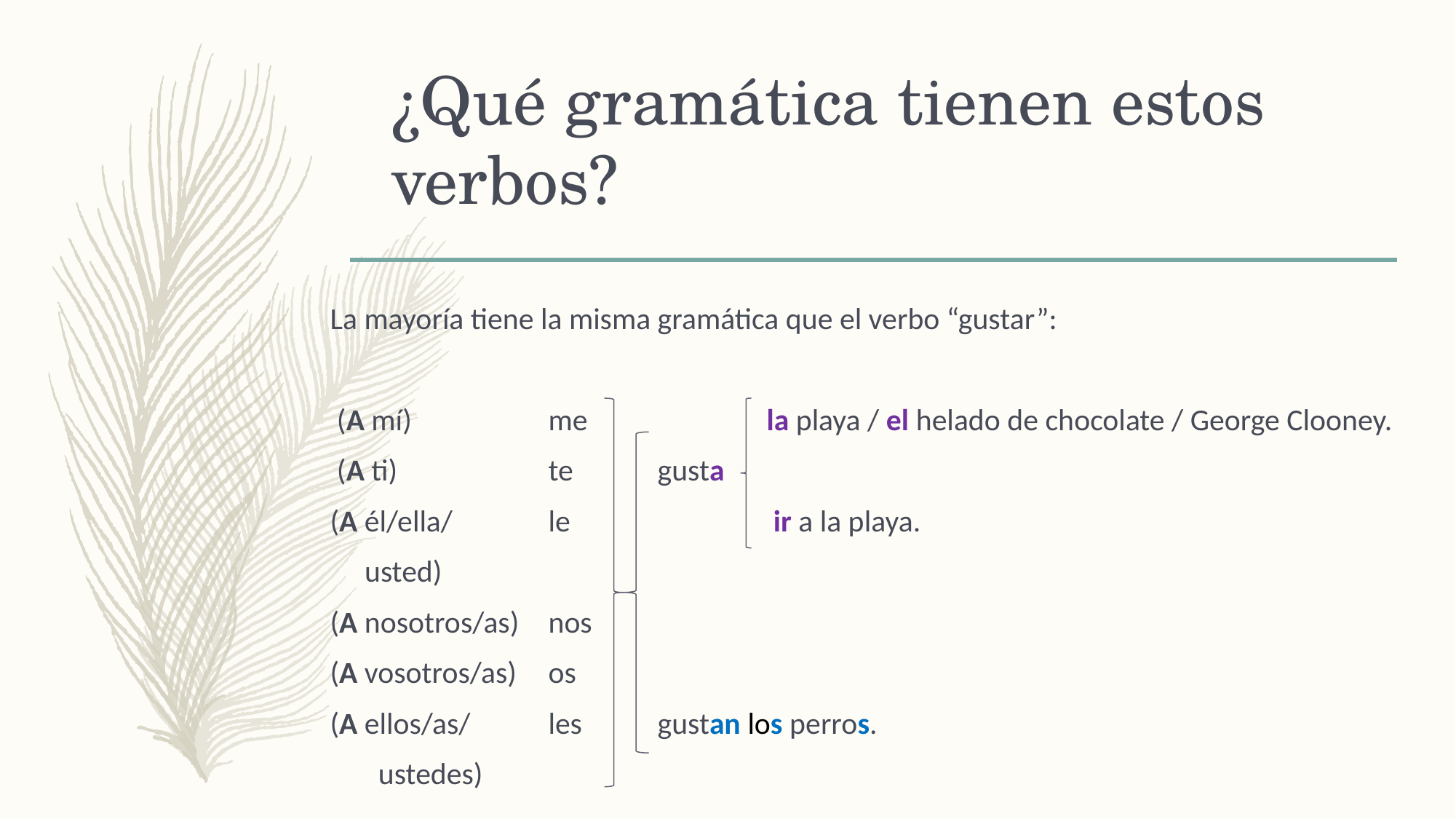

# ¿Qué gramática tienen estos verbos?
La mayoría tiene la misma gramática que el verbo “gustar”:

 (A mí)		me		la playa / el helado de chocolate / George Clooney.
 (A ti)		te	gusta
(A él/ella/	le		 ir a la playa.
     usted)
(A nosotros/as)	nos
(A vosotros/as)	os
(A ellos/as/	les	gustan los perros.
       ustedes)